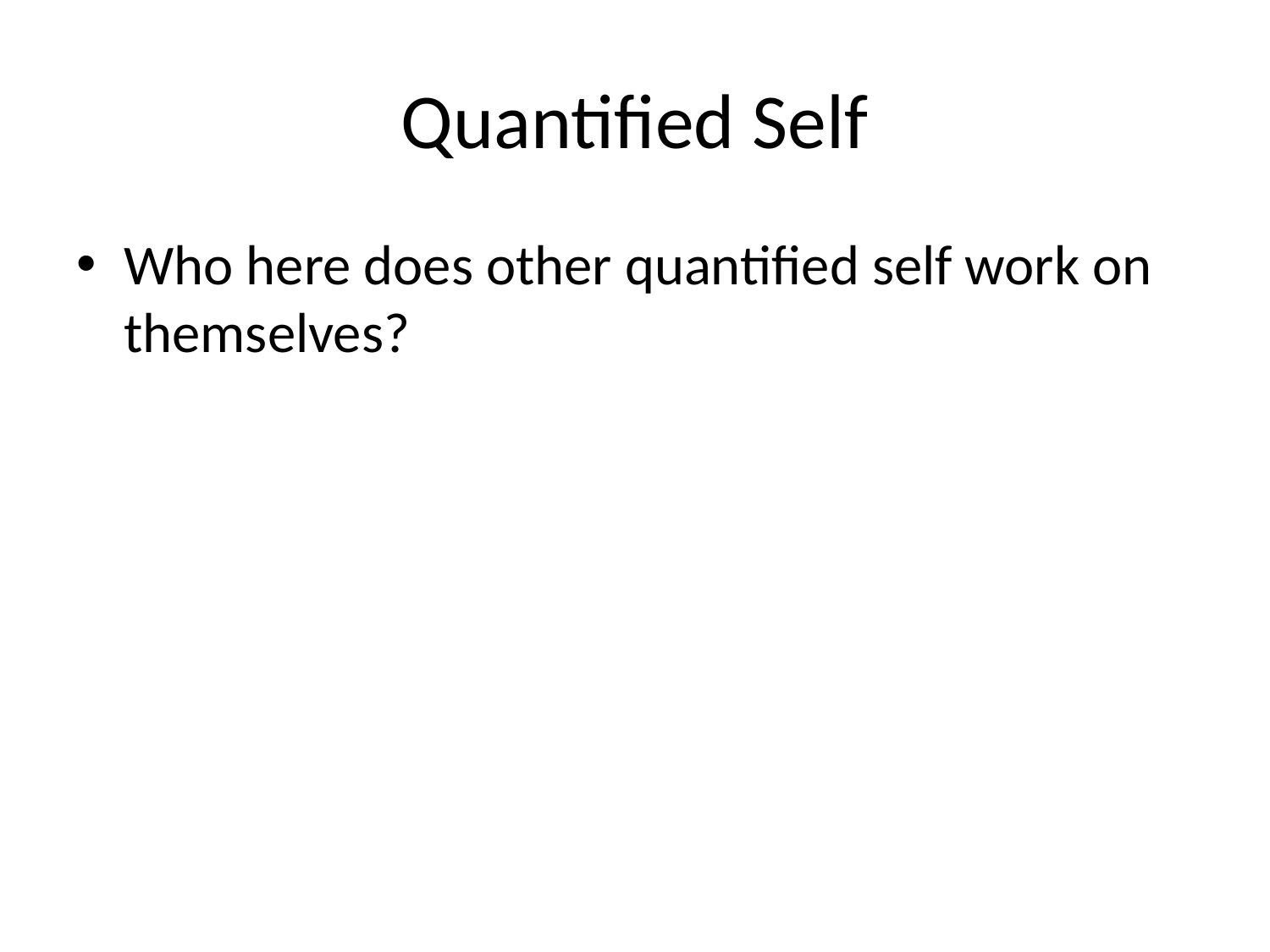

# Quantified Self
Who here does other quantified self work on themselves?